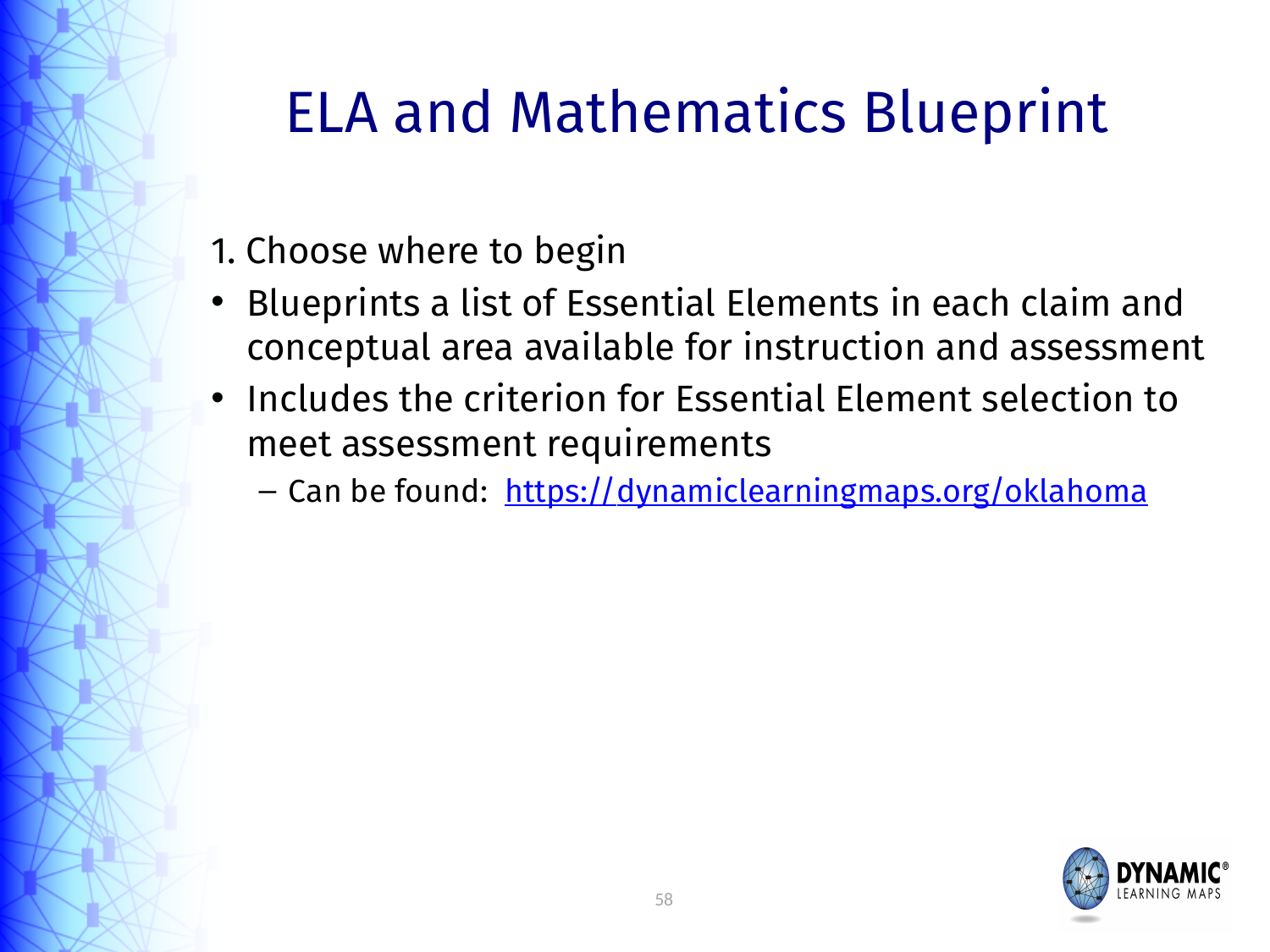

# ELA and Mathematics Blueprint
1. Choose where to begin
Blueprints a list of Essential Elements in each claim and conceptual area available for instruction and assessment
Includes the criterion for Essential Element selection to meet assessment requirements
Can be found:  https://dynamiclearningmaps.org/oklahoma